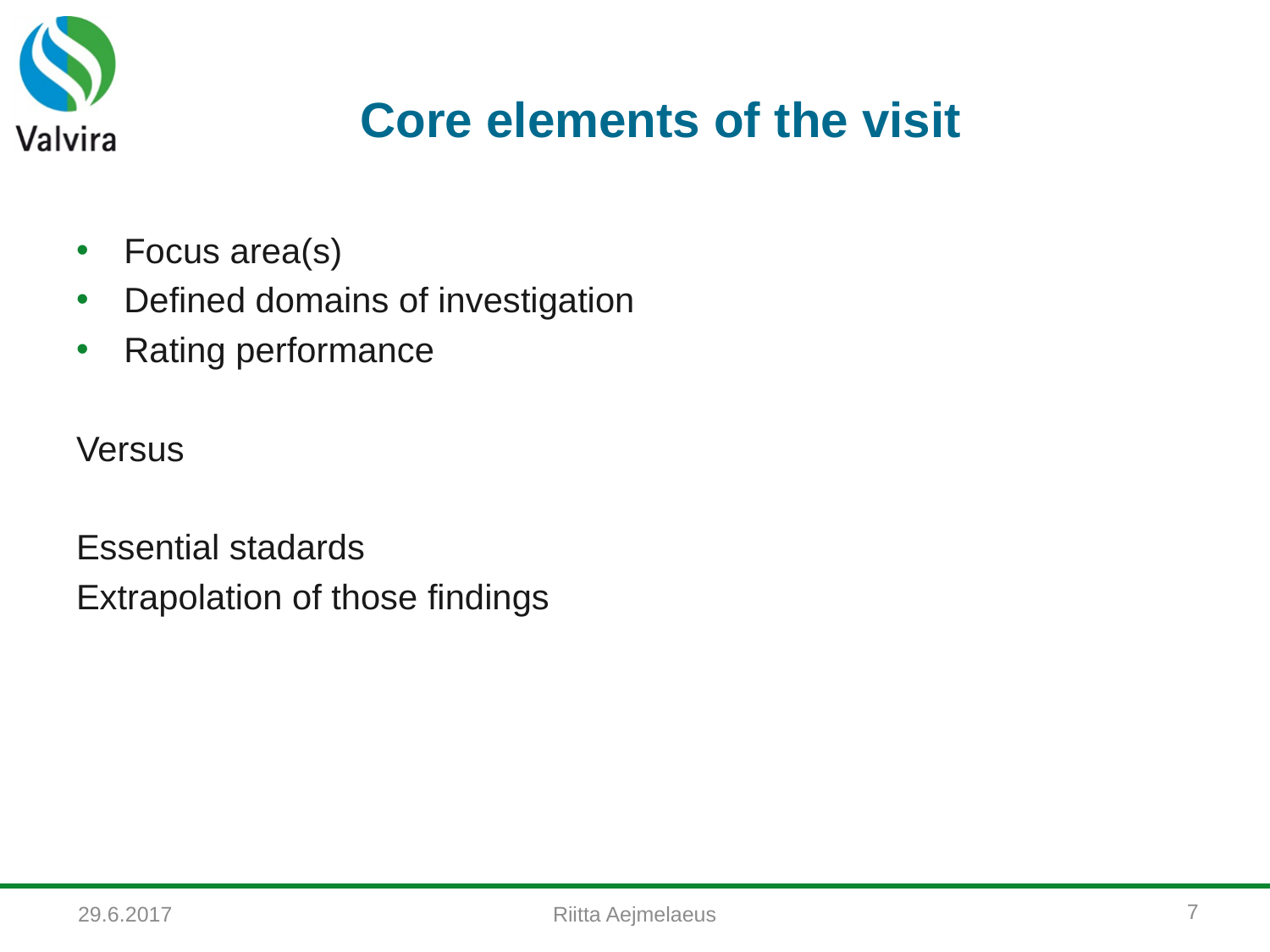

# Core elements of the visit
Focus area(s)
Defined domains of investigation
Rating performance

Versus

Essential stadards
Extrapolation of those findings
7
Riitta Aejmelaeus
29.6.2017